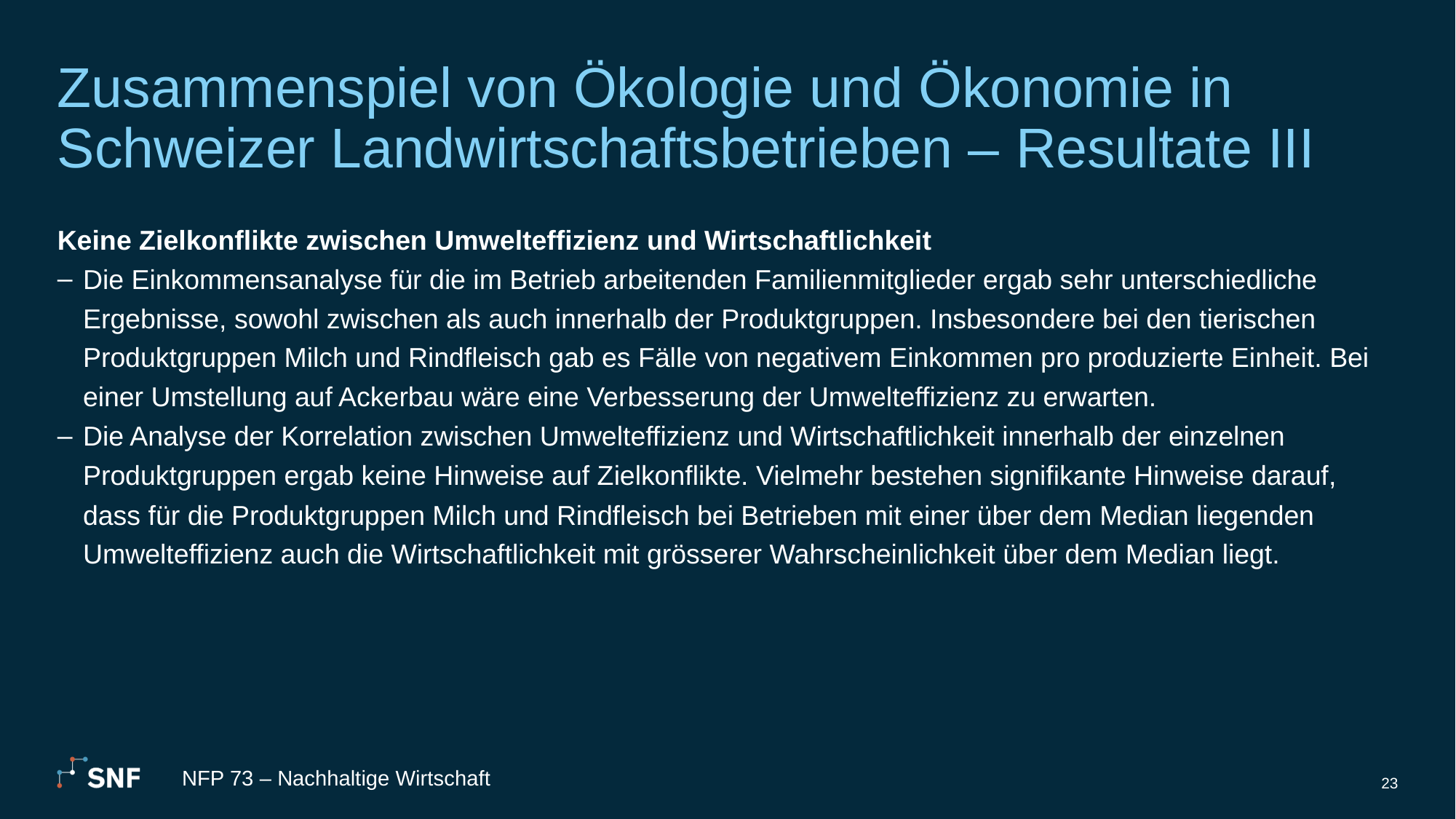

# Zusammenspiel von Ökologie und Ökonomie in Schweizer Landwirtschaftsbetrieben – Resultate III
Keine Zielkonflikte zwischen Umwelteffizienz und Wirtschaftlichkeit
Die Einkommensanalyse für die im Betrieb arbeitenden Familienmitglieder ergab sehr unterschiedliche Ergebnisse, sowohl zwischen als auch innerhalb der Produktgruppen. Insbesondere bei den tierischen Produktgruppen Milch und Rindfleisch gab es Fälle von negativem Einkommen pro produzierte Einheit. Bei einer Umstellung auf Ackerbau wäre eine Verbesserung der Umwelteffizienz zu erwarten.
Die Analyse der Korrelation zwischen Umwelteffizienz und Wirtschaftlichkeit innerhalb der einzelnen Produktgruppen ergab keine Hinweise auf Zielkonflikte. Vielmehr bestehen signifikante Hinweise darauf, dass für die Produktgruppen Milch und Rindfleisch bei Betrieben mit einer über dem Median liegenden Umwelteffizienz auch die Wirtschaftlichkeit mit grösserer Wahrscheinlichkeit über dem Median liegt.

NFP 73 – Nachhaltige Wirtschaft
23